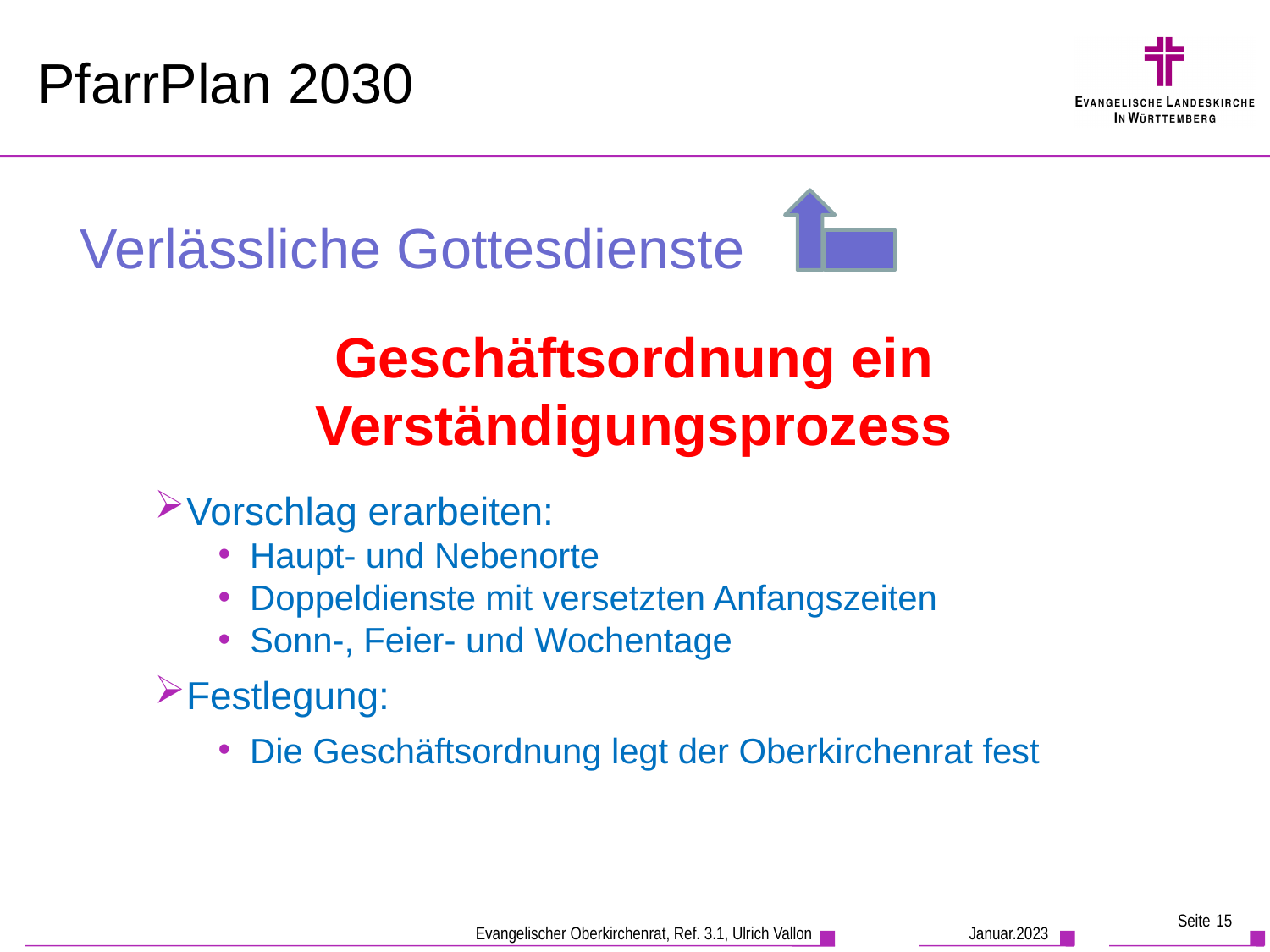

# PfarrPlan 2030

Verlässliche Gottesdienste

Geschäftsordnung ein Verständigungsprozess

Vorschlag erarbeiten:
Haupt- und Nebenorte
Doppeldienste mit versetzten Anfangszeiten
Sonn-, Feier- und Wochentage
Festlegung:
Die Geschäftsordnung legt der Oberkirchenrat fest
Seite 15
Januar.2023
Evangelischer Oberkirchenrat, Ref. 3.1, Ulrich Vallon